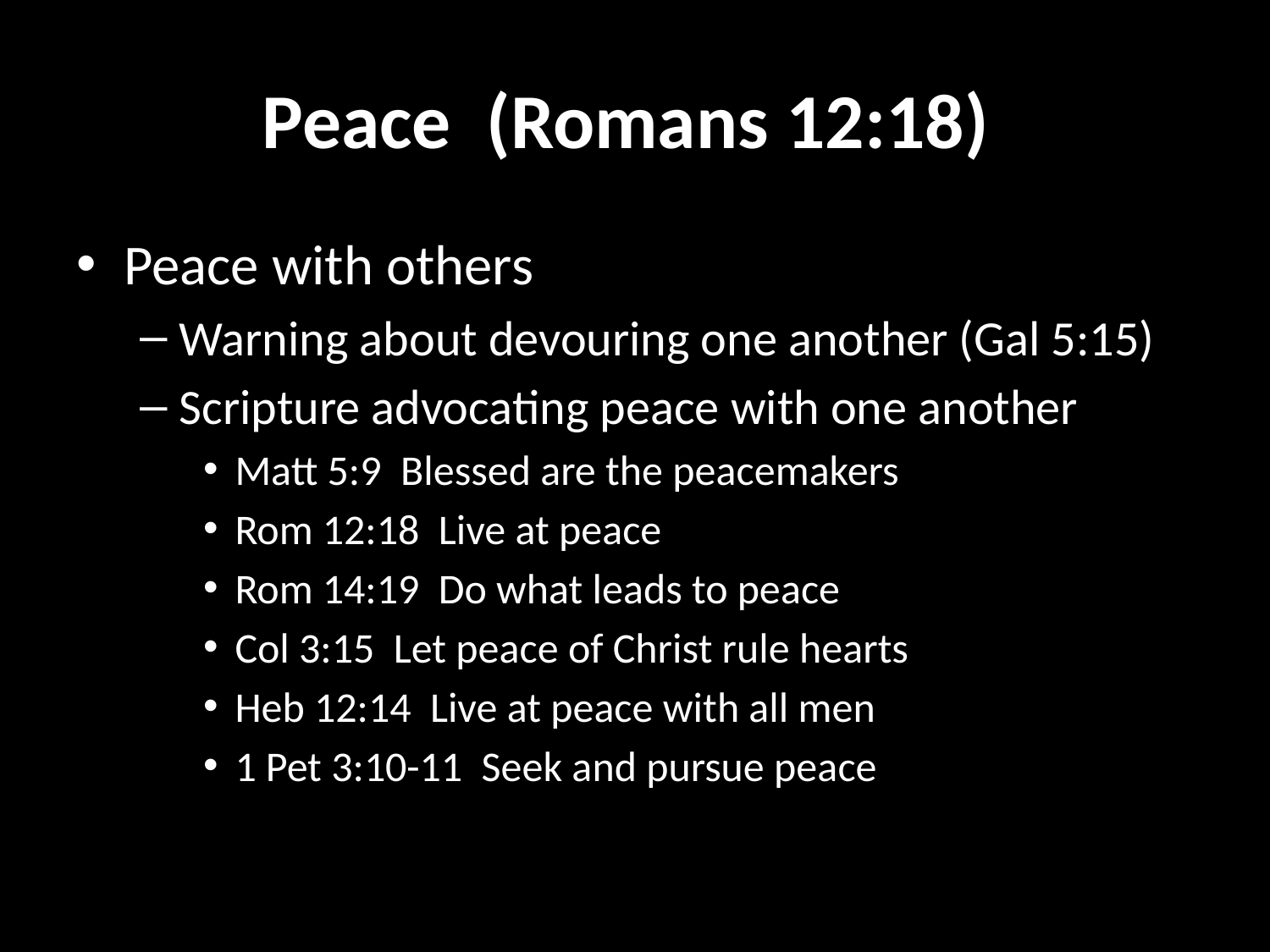

# Peace  (Romans 12:18)
Peace with others
Warning about devouring one another (Gal 5:15)
Scripture advocating peace with one another
Matt 5:9  Blessed are the peacemakers
Rom 12:18  Live at peace
Rom 14:19  Do what leads to peace
Col 3:15  Let peace of Christ rule hearts
Heb 12:14  Live at peace with all men
1 Pet 3:10-11  Seek and pursue peace